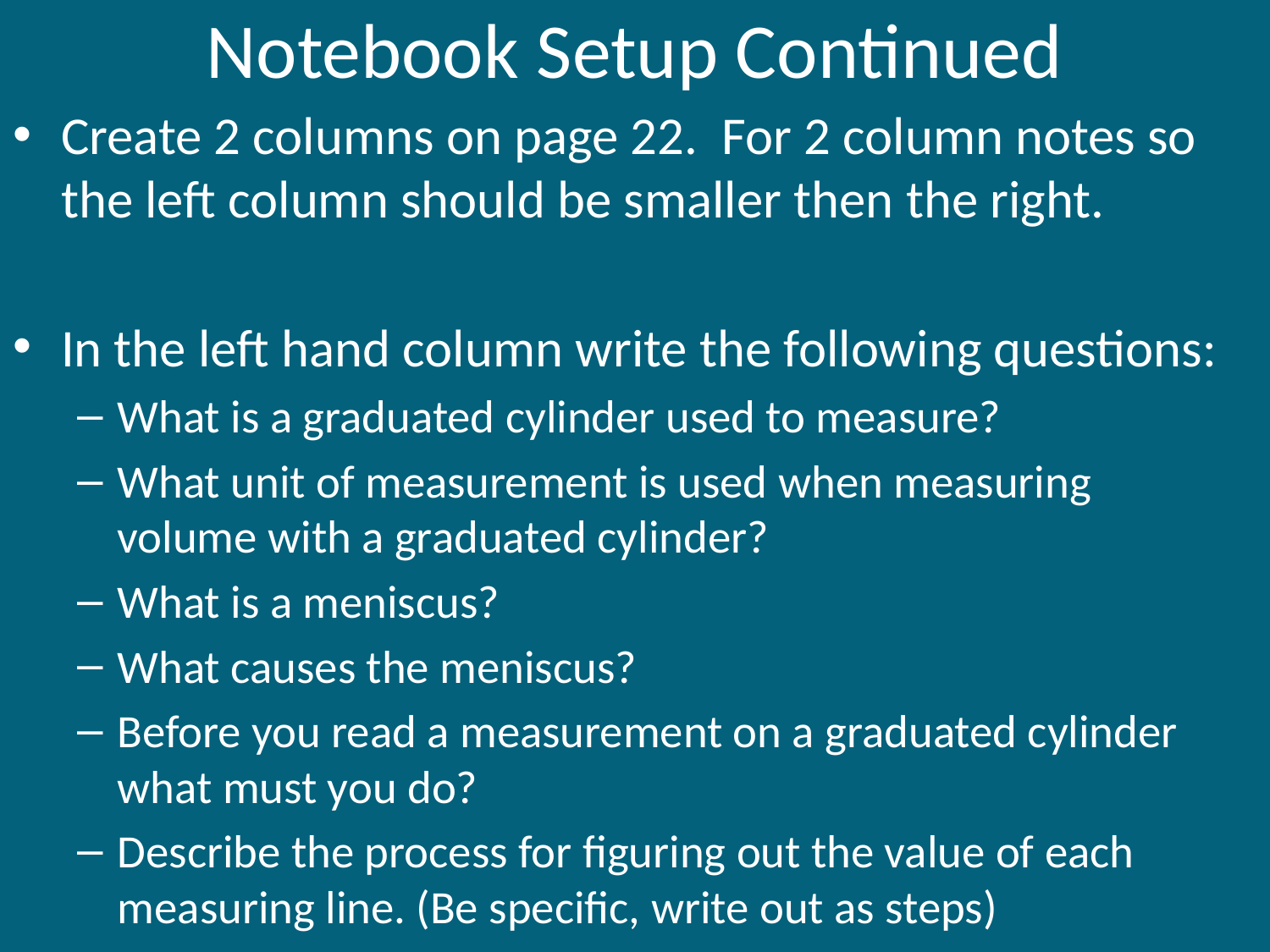

# Notebook Setup Continued
Create 2 columns on page 22.  For 2 column notes so the left column should be smaller then the right.

In the left hand column write the following questions:
What is a graduated cylinder used to measure?
What unit of measurement is used when measuring volume with a graduated cylinder?
What is a meniscus?
What causes the meniscus?
Before you read a measurement on a graduated cylinder what must you do?
Describe the process for figuring out the value of each measuring line. (Be specific, write out as steps)